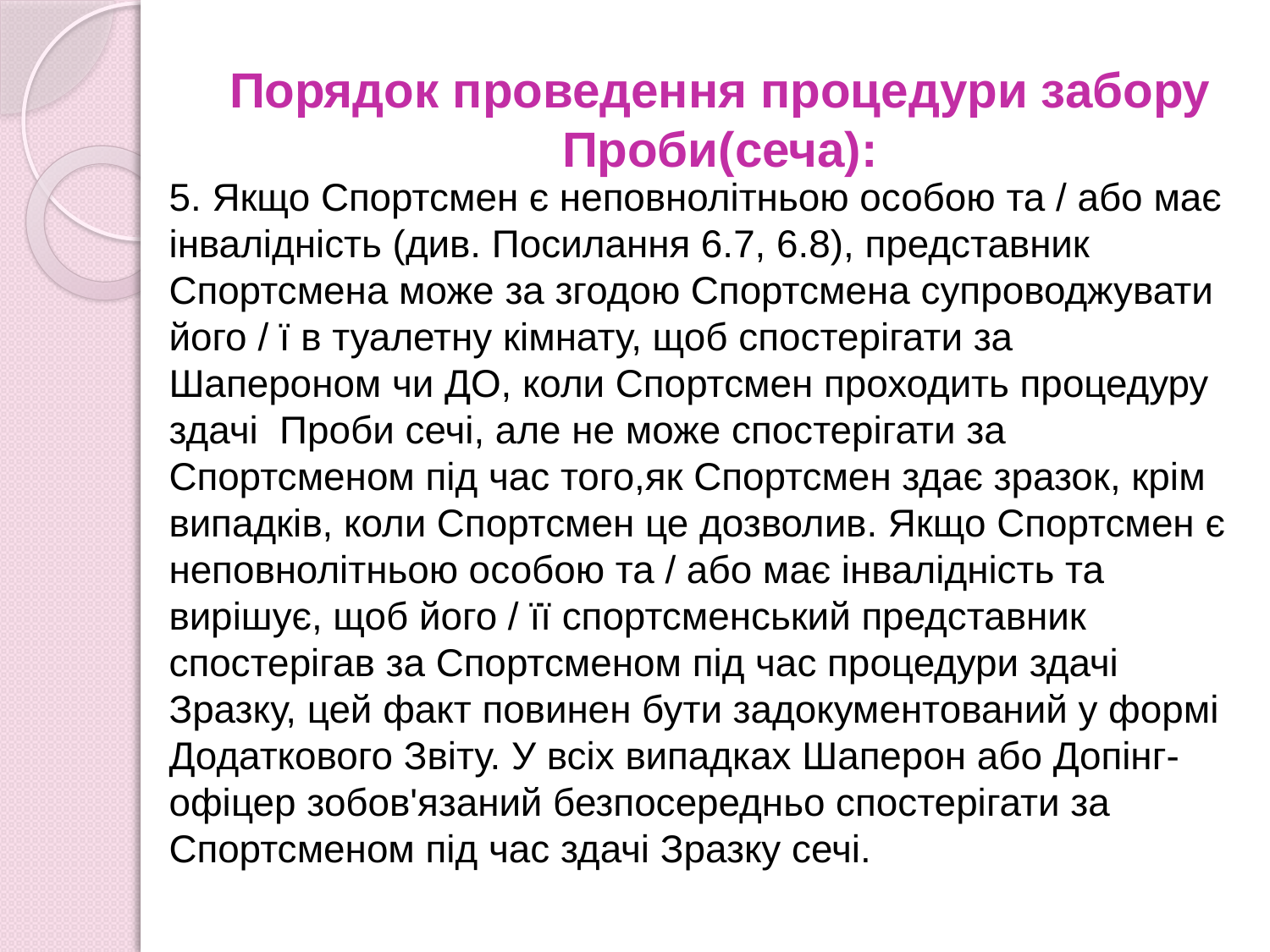

# Порядок проведення процедури забору Проби(сеча):
5. Якщо Спортсмен є неповнолітньою особою та / або має інвалідність (див. Посилання 6.7, 6.8), представник Спортсмена може за згодою Спортсмена супроводжувати його / ї в туалетну кімнату, щоб спостерігати за Шапероном чи ДО, коли Спортсмен проходить процедуру здачі  Проби сечі, але не може спостерігати за Спортсменом під час того,як Спортсмен здає зразок, крім випадків, коли Спортсмен це дозволив. Якщо Спортсмен є неповнолітньою особою та / або має інвалідність та вирішує, щоб його / її спортсменський представник спостерігав за Спортсменом під час процедури здачі Зразку, цей факт повинен бути задокументований у формі Додаткового Звіту. У всіх випадках Шаперон або Допінг-офіцер зобов'язаний безпосередньо спостерігати за Спортсменом під час здачі Зразку сечі.